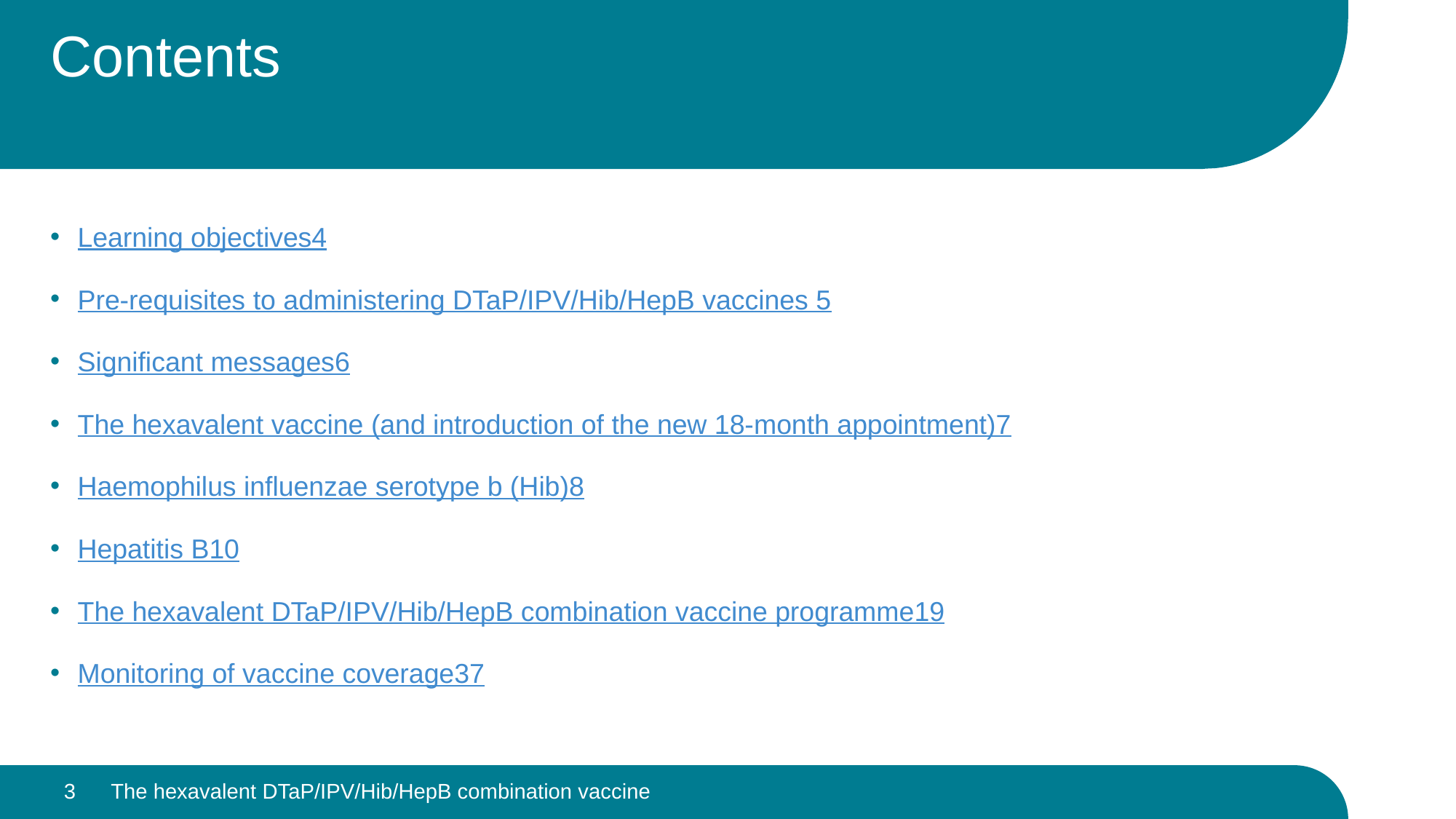

# Contents
Learning objectives							4
Pre-requisites to administering DTaP/IPV/Hib/HepB vaccines 		5
Significant messages							6
The hexavalent vaccine (and introduction of the new 18-month appointment)	7
Haemophilus influenzae serotype b (Hib)					8
Hepatitis B								10
The hexavalent DTaP/IPV/Hib/HepB combination vaccine programme		19
Monitoring of vaccine coverage						37
3
The hexavalent DTaP/IPV/Hib/HepB combination vaccine